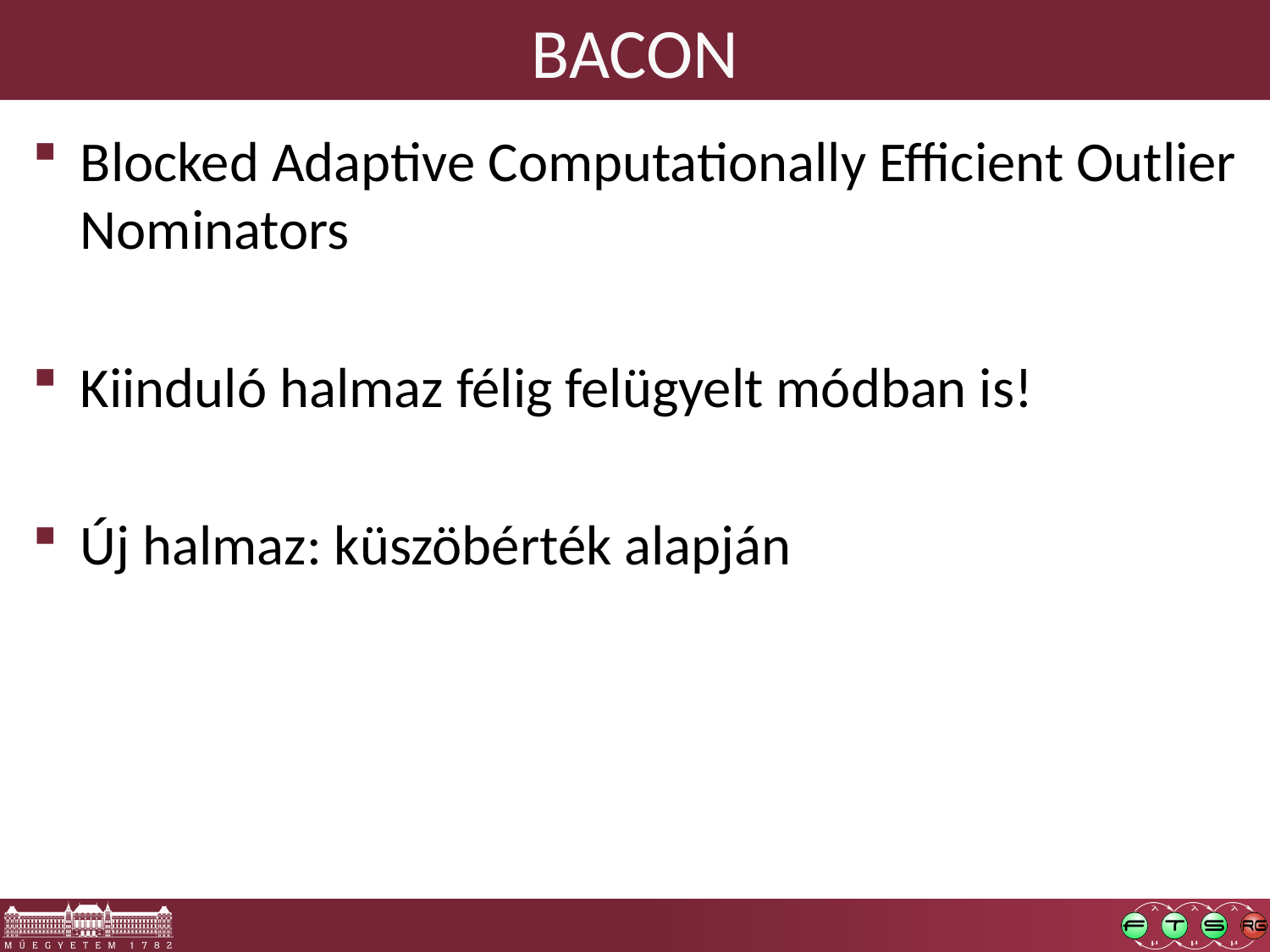

# BACON
Blocked Adaptive Computationally Efficient Outlier Nominators

Kiinduló halmaz félig felügyelt módban is!

Új halmaz: küszöbérték alapján